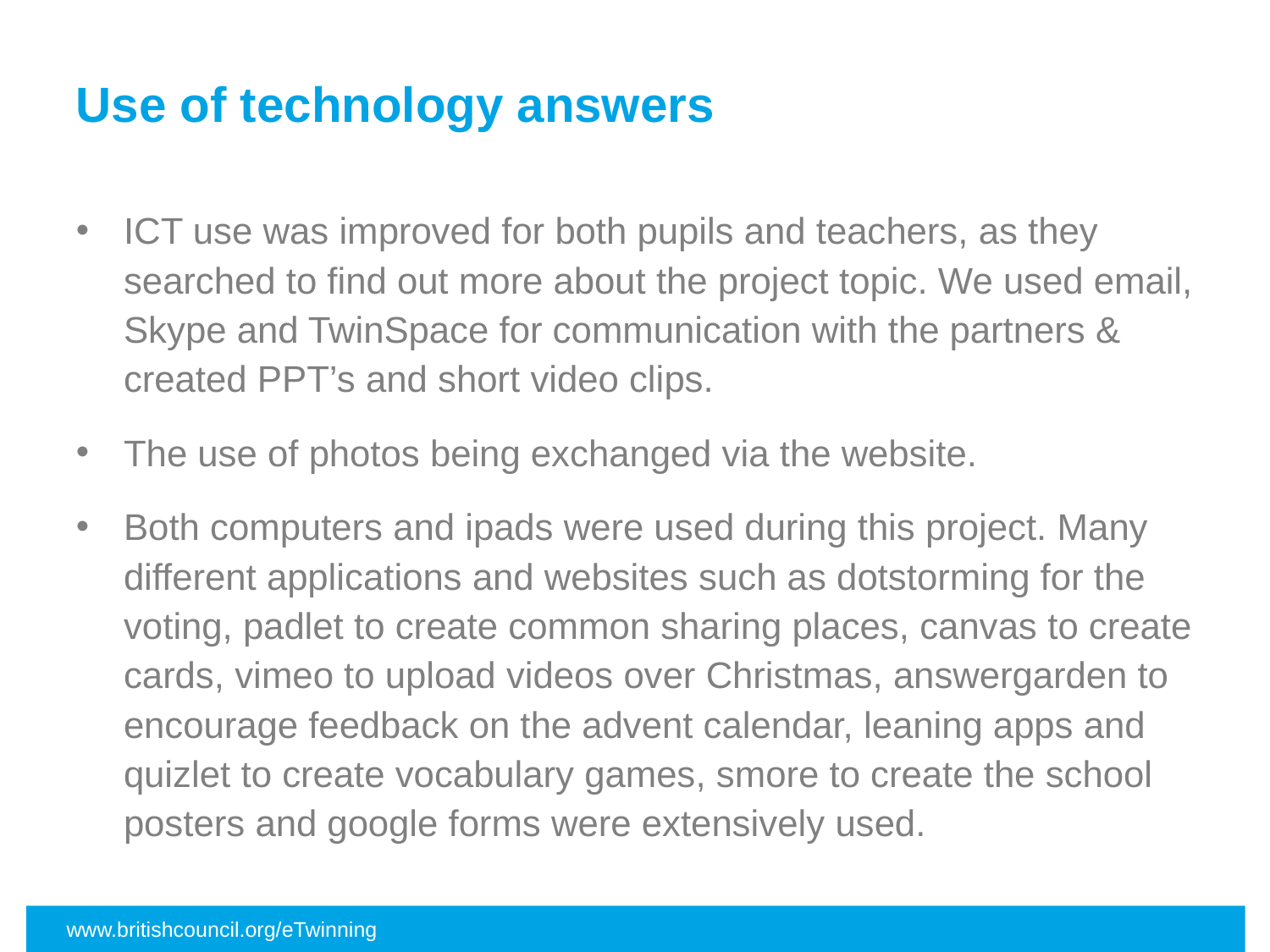

# Use of technology answers
ICT use was improved for both pupils and teachers, as they searched to find out more about the project topic. We used email, Skype and TwinSpace for communication with the partners & created PPT’s and short video clips.
The use of photos being exchanged via the website.
Both computers and ipads were used during this project. Many different applications and websites such as dotstorming for the voting, padlet to create common sharing places, canvas to create cards, vimeo to upload videos over Christmas, answergarden to encourage feedback on the advent calendar, leaning apps and quizlet to create vocabulary games, smore to create the school posters and google forms were extensively used.